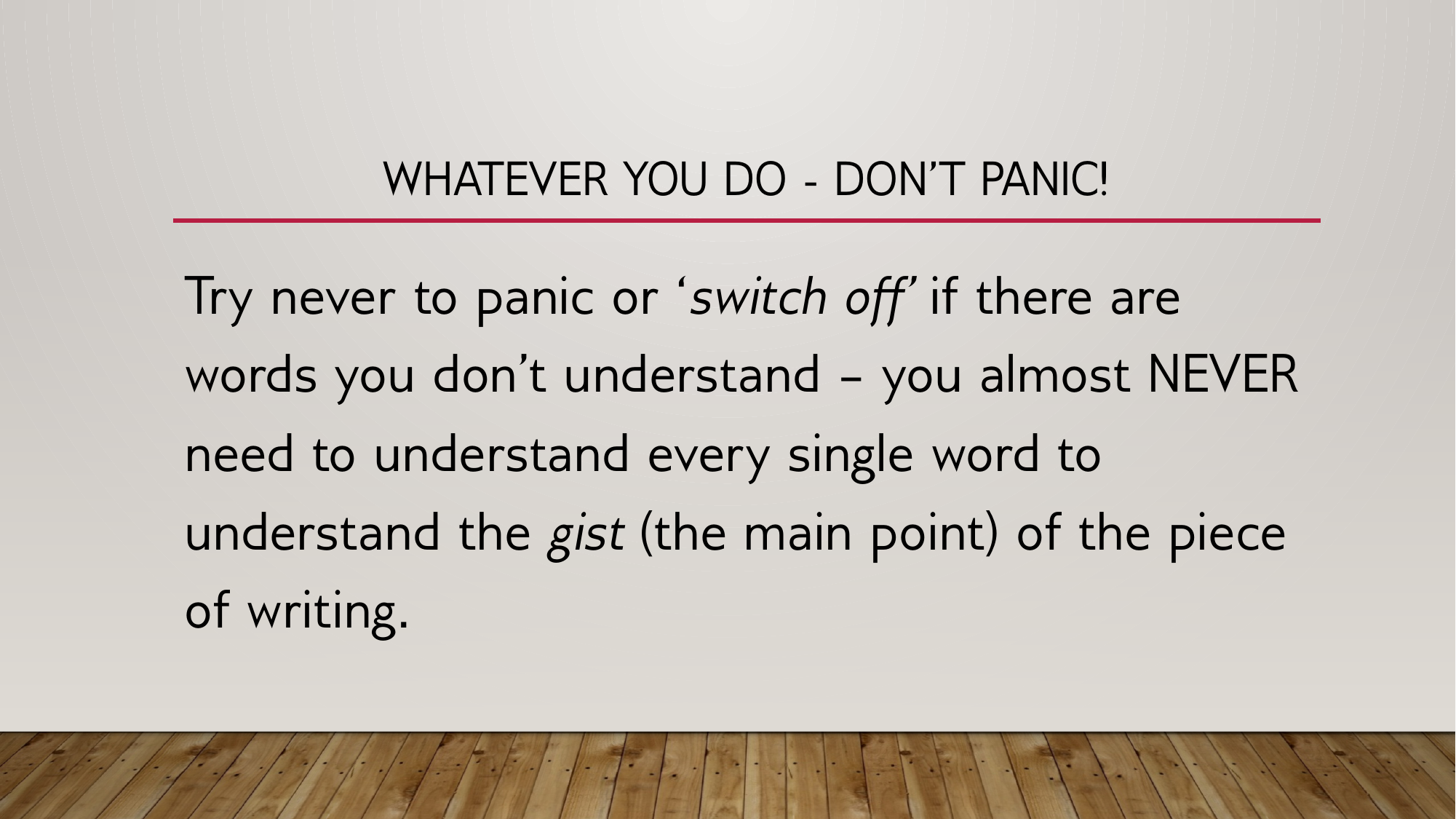

# Whatever you do - Don’t panic!
Try never to panic or ‘switch off’ if there are words you don’t understand – you almost NEVER need to understand every single word to understand the gist (the main point) of the piece of writing.